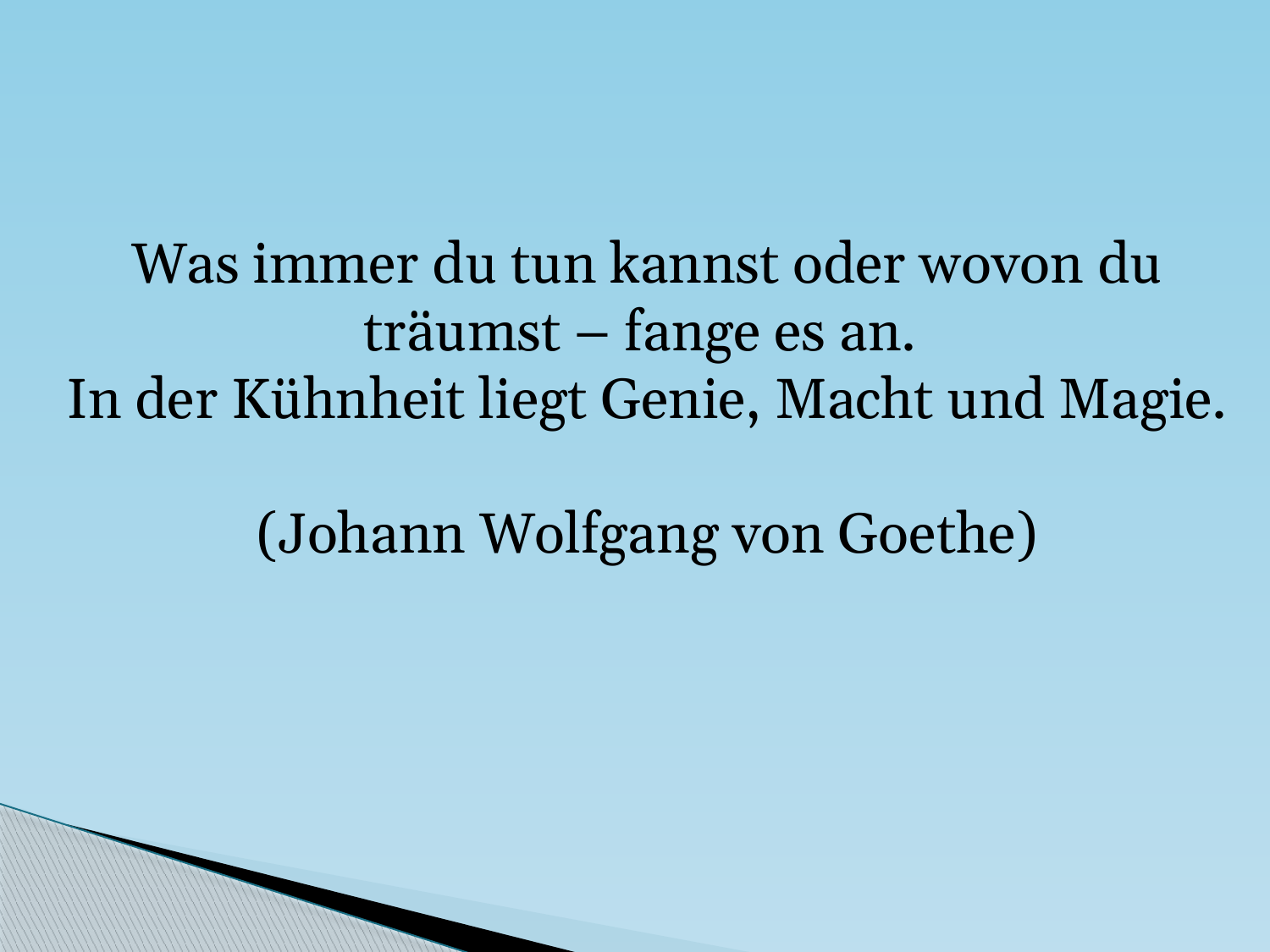

Was immer du tun kannst oder wovon du träumst – fange es an.
In der Kühnheit liegt Genie, Macht und Magie.

(Johann Wolfgang von Goethe)